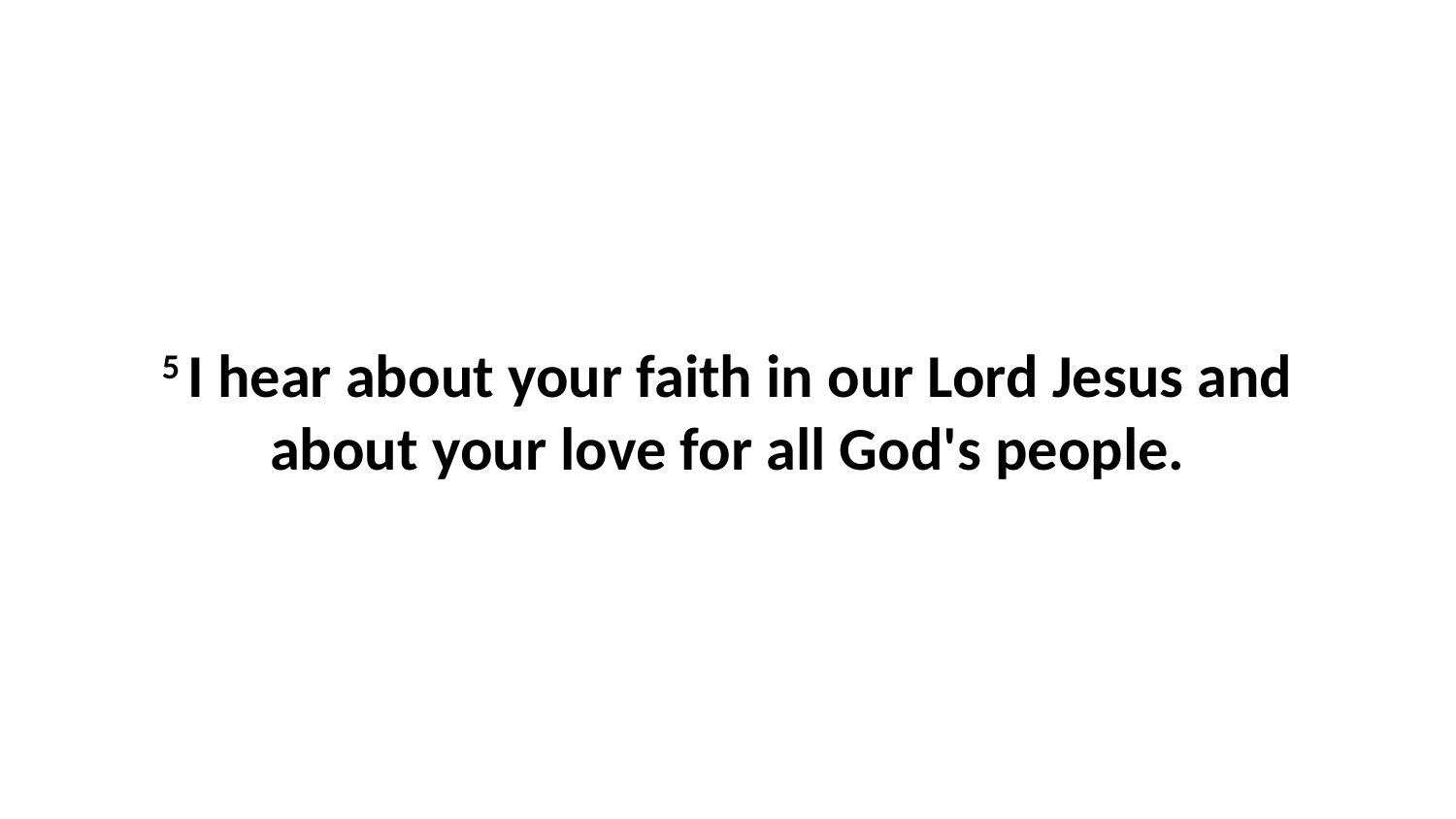

5 I hear about your faith in our Lord Jesus and about your love for all God's people.